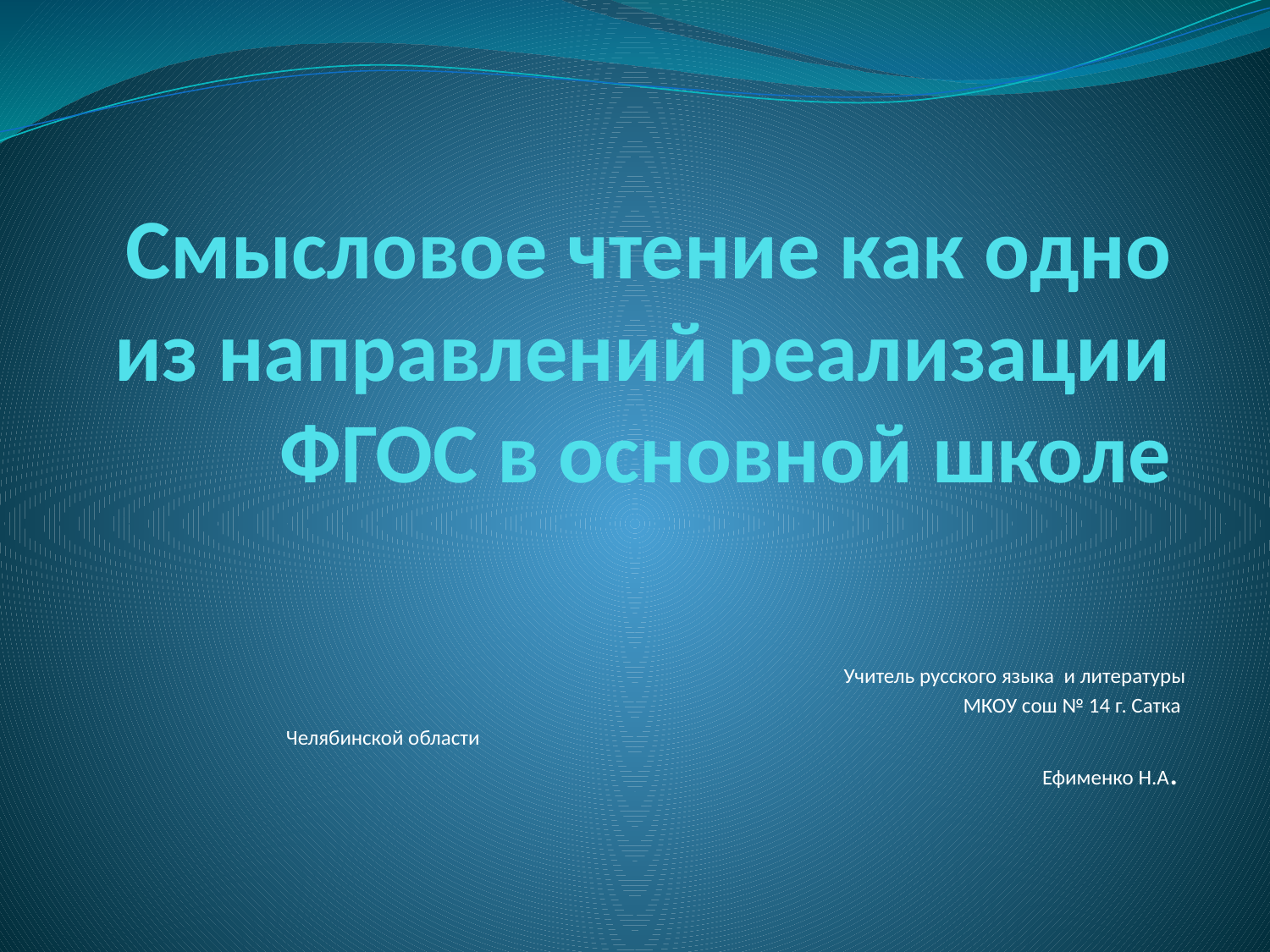

# Смысловое чтение как одно из направлений реализации ФГОС в основной школе
Учитель русского языка  и литературы
МКОУ сош № 14 г. Сатка
Челябинской области                                                                                                                                                  Ефименко Н.А.